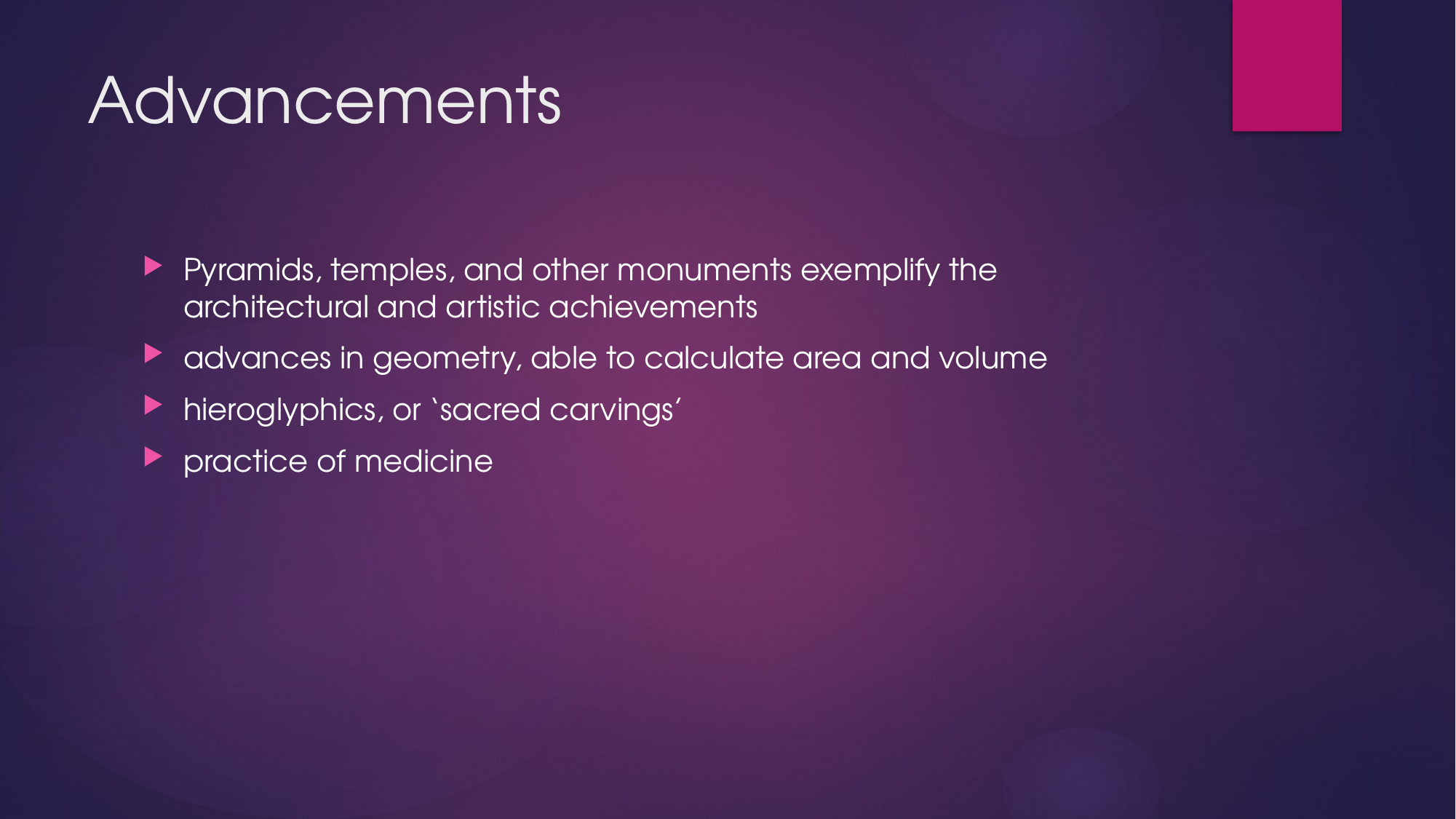

# Advancements
Pyramids, temples, and other monuments exemplify the architectural and artistic achievements
advances in geometry, able to calculate area and volume
hieroglyphics, or ‘sacred carvings’
practice of medicine